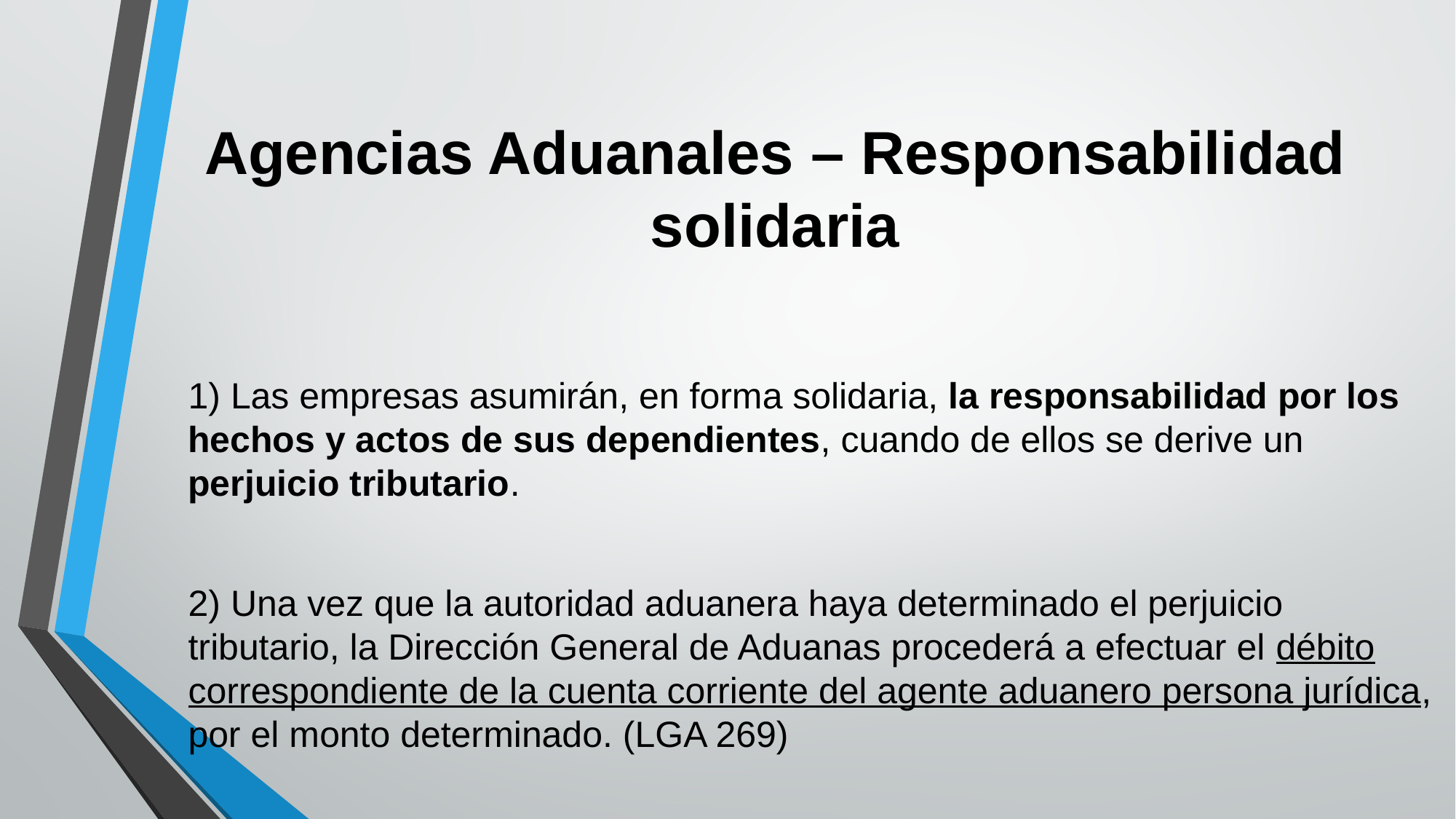

# Agencias Aduanales – Responsabilidad solidaria
1) Las empresas asumirán, en forma solidaria, la responsabilidad por los hechos y actos de sus dependientes, cuando de ellos se derive un perjuicio tributario.

2) Una vez que la autoridad aduanera haya determinado el perjuicio tributario, la Dirección General de Aduanas procederá a efectuar el débito correspondiente de la cuenta corriente del agente aduanero persona jurídica, por el monto determinado. (LGA 269)